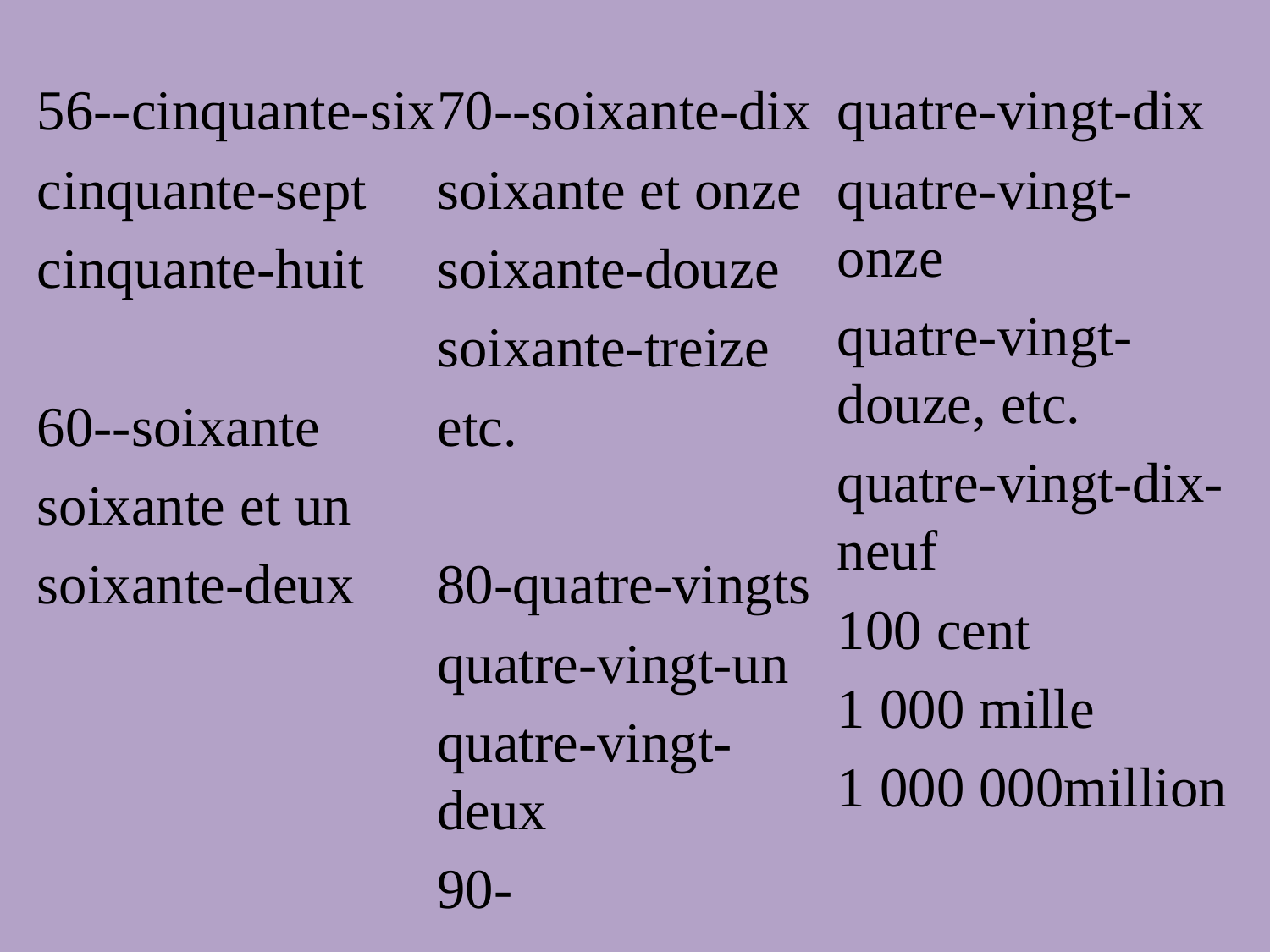

#
56--cinquante-six
cinquante-sept
cinquante-huit

60--soixante
soixante et un
soixante-deux

70--soixante-dix
soixante et onze
soixante-douze
soixante-treize
etc.

80-quatre-vingts
quatre-vingt-un
quatre-vingt-deux
90-
quatre-vingt-dix
quatre-vingt-onze
quatre-vingt-douze, etc.
quatre-vingt-dix-neuf
100 cent
1 000 mille
1 000 000million